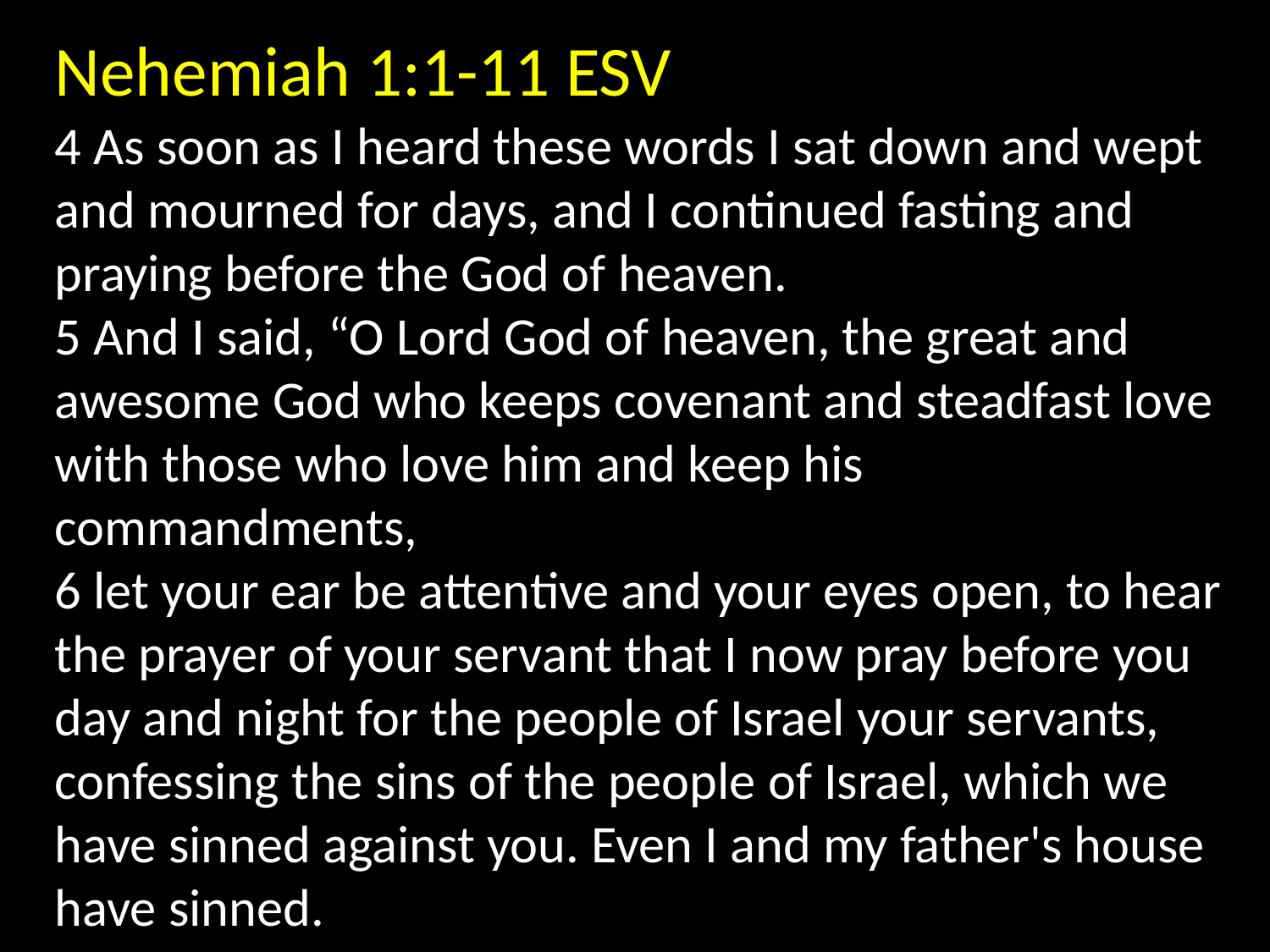

Nehemiah 1:1-11 ESV
4 As soon as I heard these words I sat down and wept and mourned for days, and I continued fasting and praying before the God of heaven.
5 And I said, “O Lord God of heaven, the great and awesome God who keeps covenant and steadfast love with those who love him and keep his commandments,
6 let your ear be attentive and your eyes open, to hear the prayer of your servant that I now pray before you day and night for the people of Israel your servants, confessing the sins of the people of Israel, which we have sinned against you. Even I and my father's house have sinned.